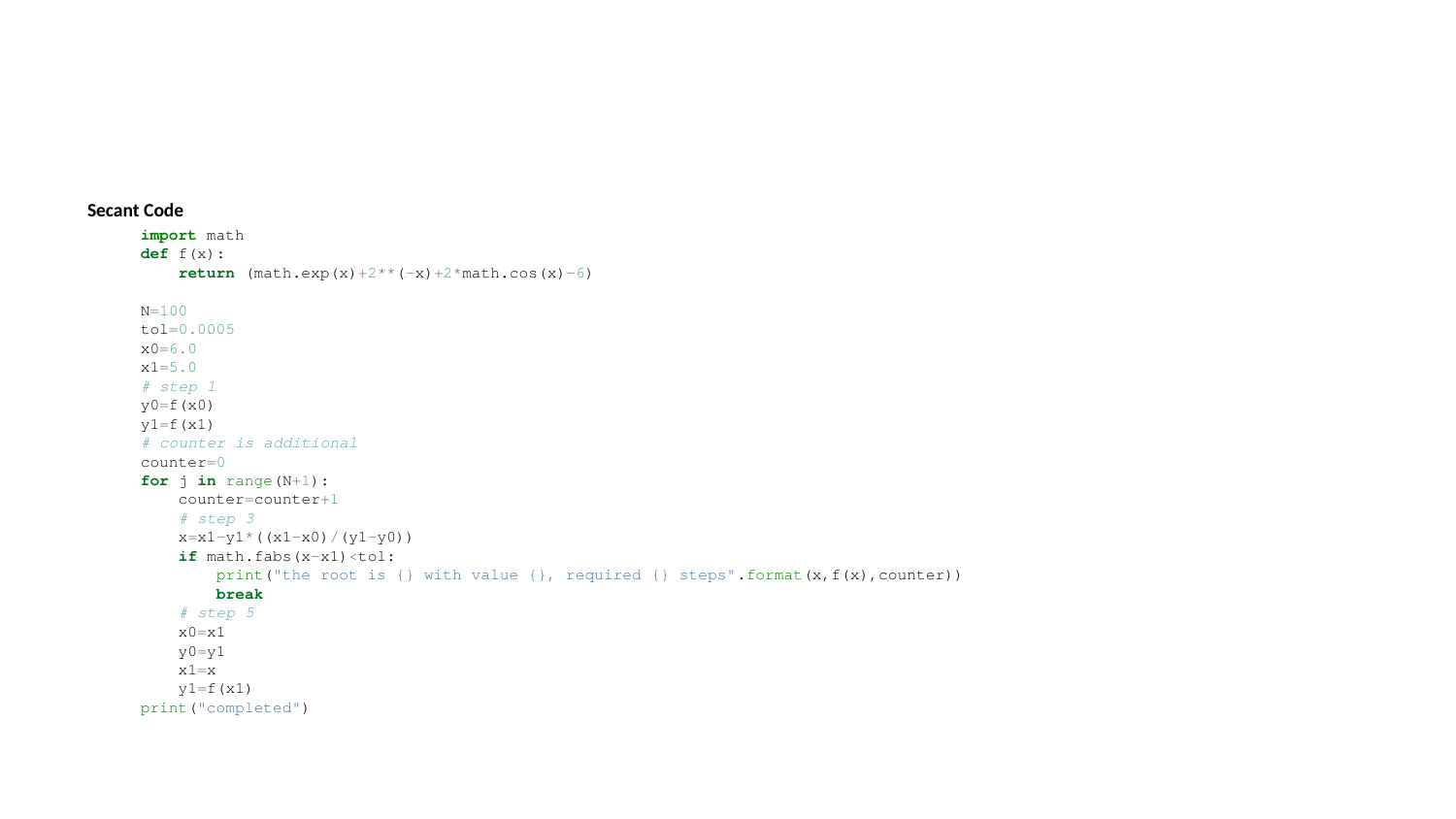

Secant Code
import math
def f(x):
    return (math.exp(x)+2**(-x)+2*math.cos(x)-6)
N=100
tol=0.0005
x0=6.0
x1=5.0
# step 1
y0=f(x0)
y1=f(x1)
# counter is additional
counter=0
for j in range(N+1):
    counter=counter+1
    # step 3
    x=x1-y1*((x1-x0)/(y1-y0))
    if math.fabs(x-x1)<tol:
        print("the root is {} with value {}, required {} steps".format(x,f(x),counter))
        break
    # step 5
    x0=x1
    y0=y1
    x1=x
    y1=f(x1)
print("completed")